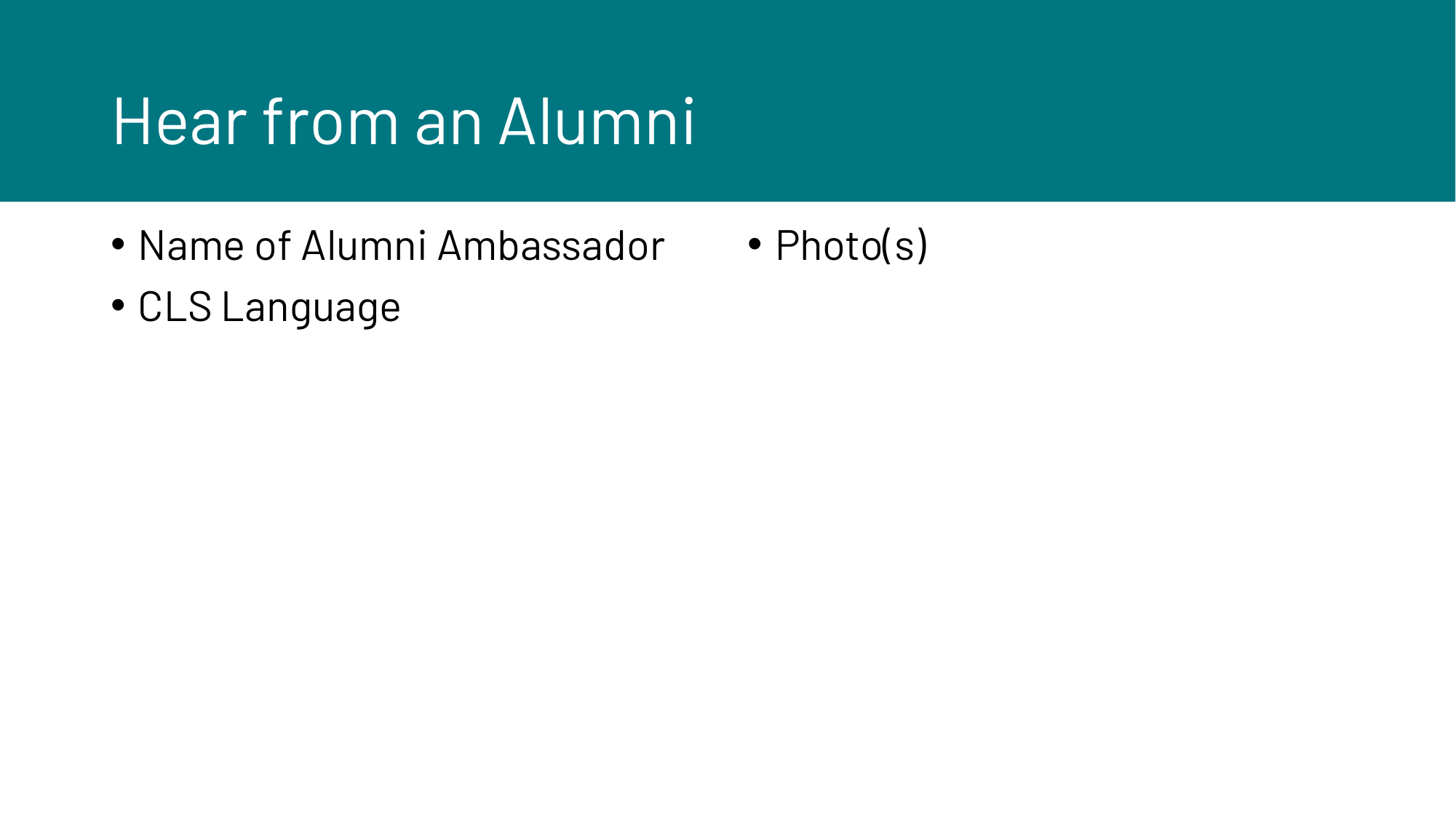

# Hear from an Alumni
Name of Alumni Ambassador
CLS Language
Photo(s)